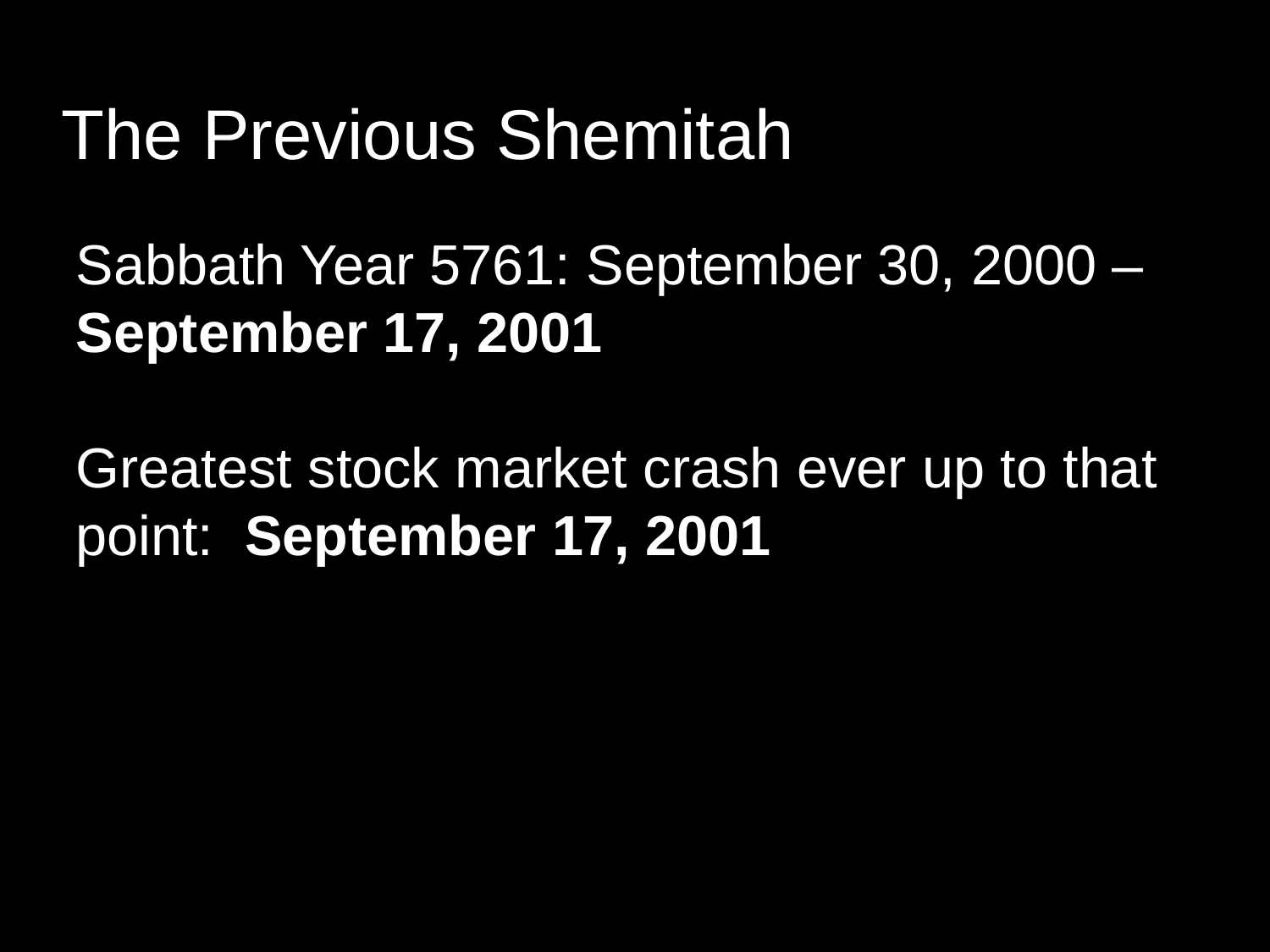

# The Previous Shemitah
Sabbath Year 5761: September 30, 2000 – September 17, 2001

Greatest stock market crash ever up to that point:  September 17, 2001